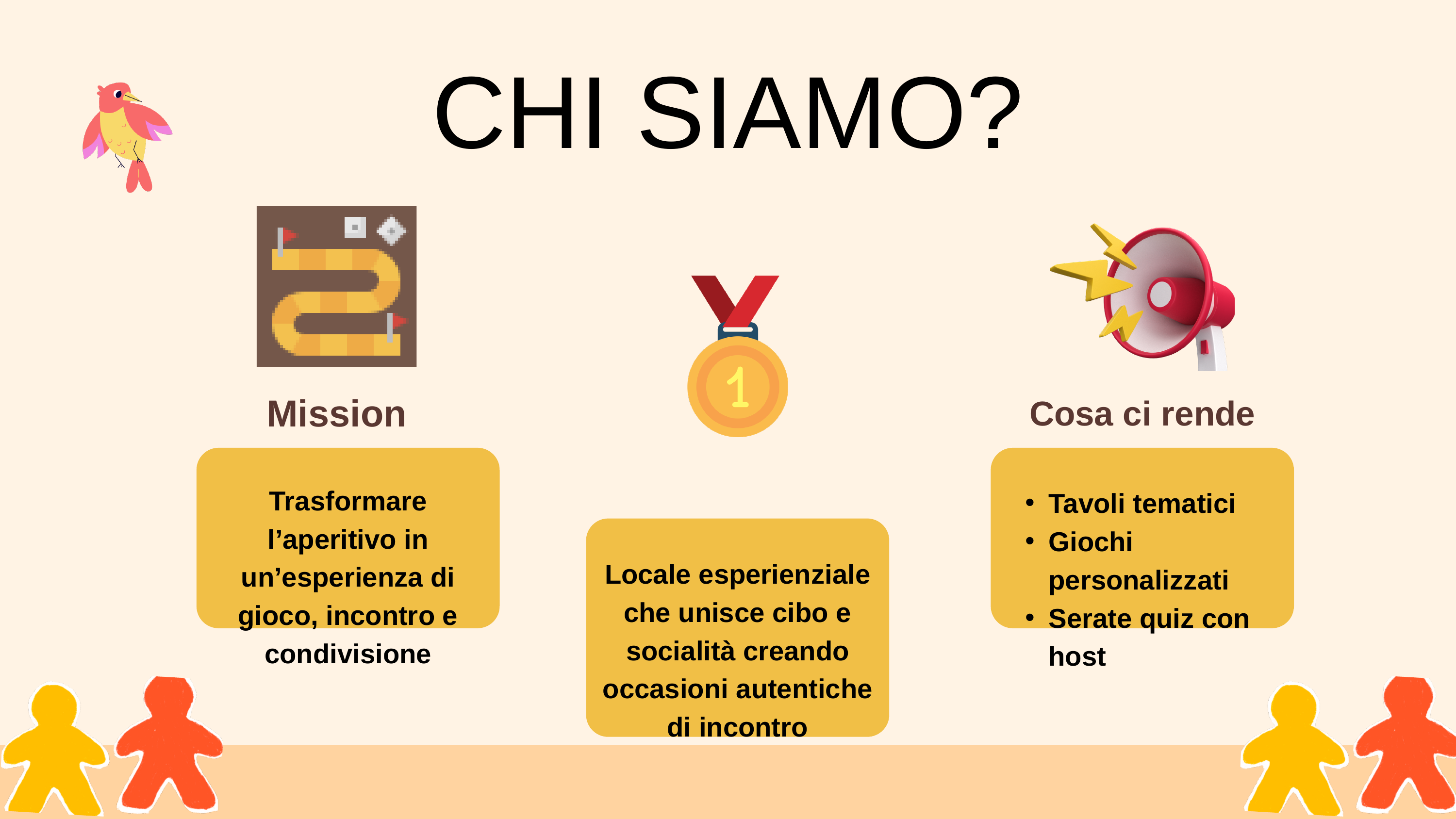

CHI SIAMO?

Mission

Trasformare l’aperitivo in un’esperienza di gioco, incontro e condivisione

Cosa ci rende diversi?

Tavoli tematici
Giochi personalizzati
Serate quiz con host

Proposta di valore

Locale esperienziale che unisce cibo e socialità creando occasioni autentiche di incontro